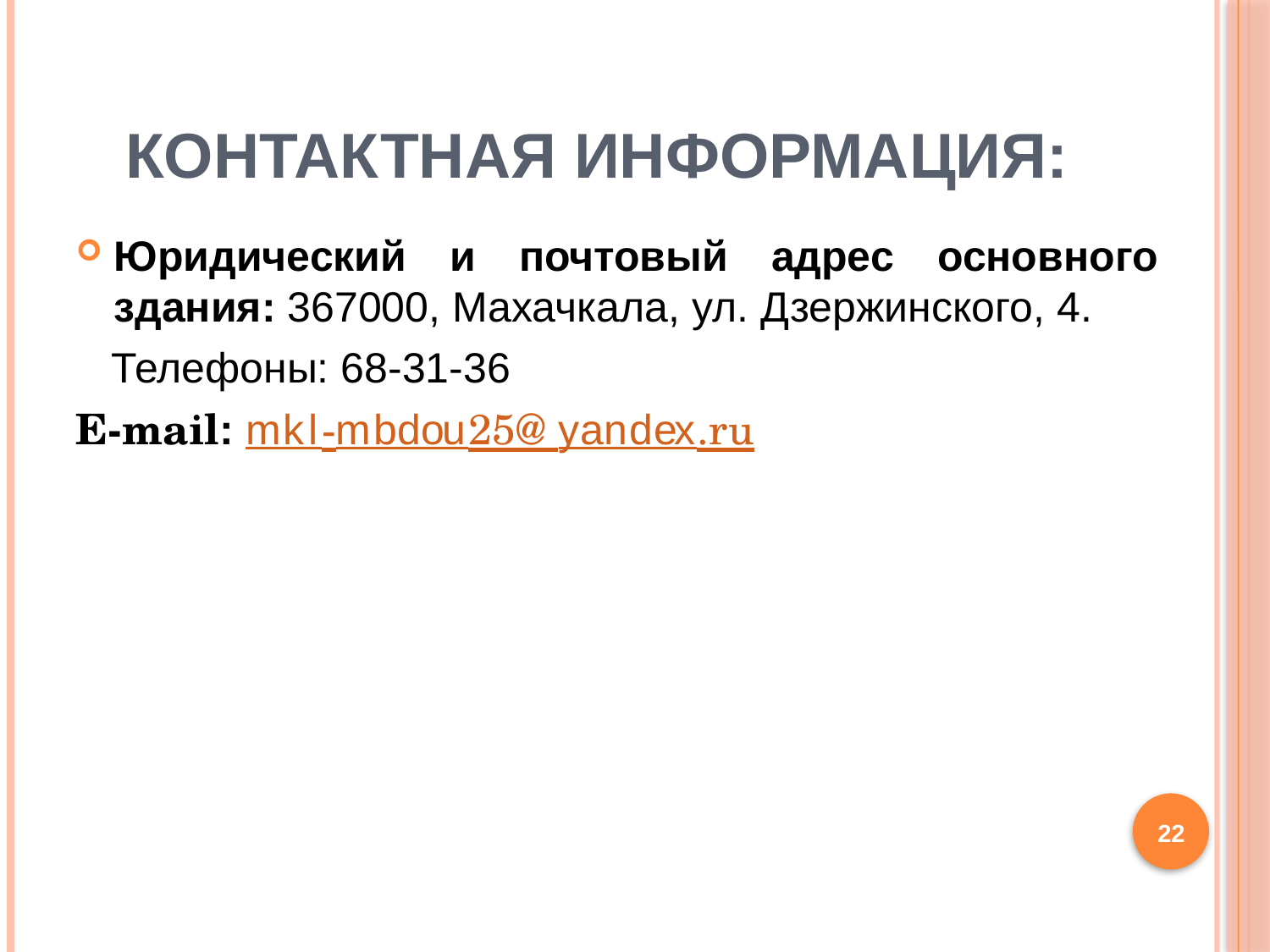

# Контактная информация:
Юридический и почтовый адрес основного здания: 367000, Махачкала, ул. Дзержинского, 4.
   Телефоны: 68-31-36
E-mail: mkl-mbdou25@yandex.ru
22